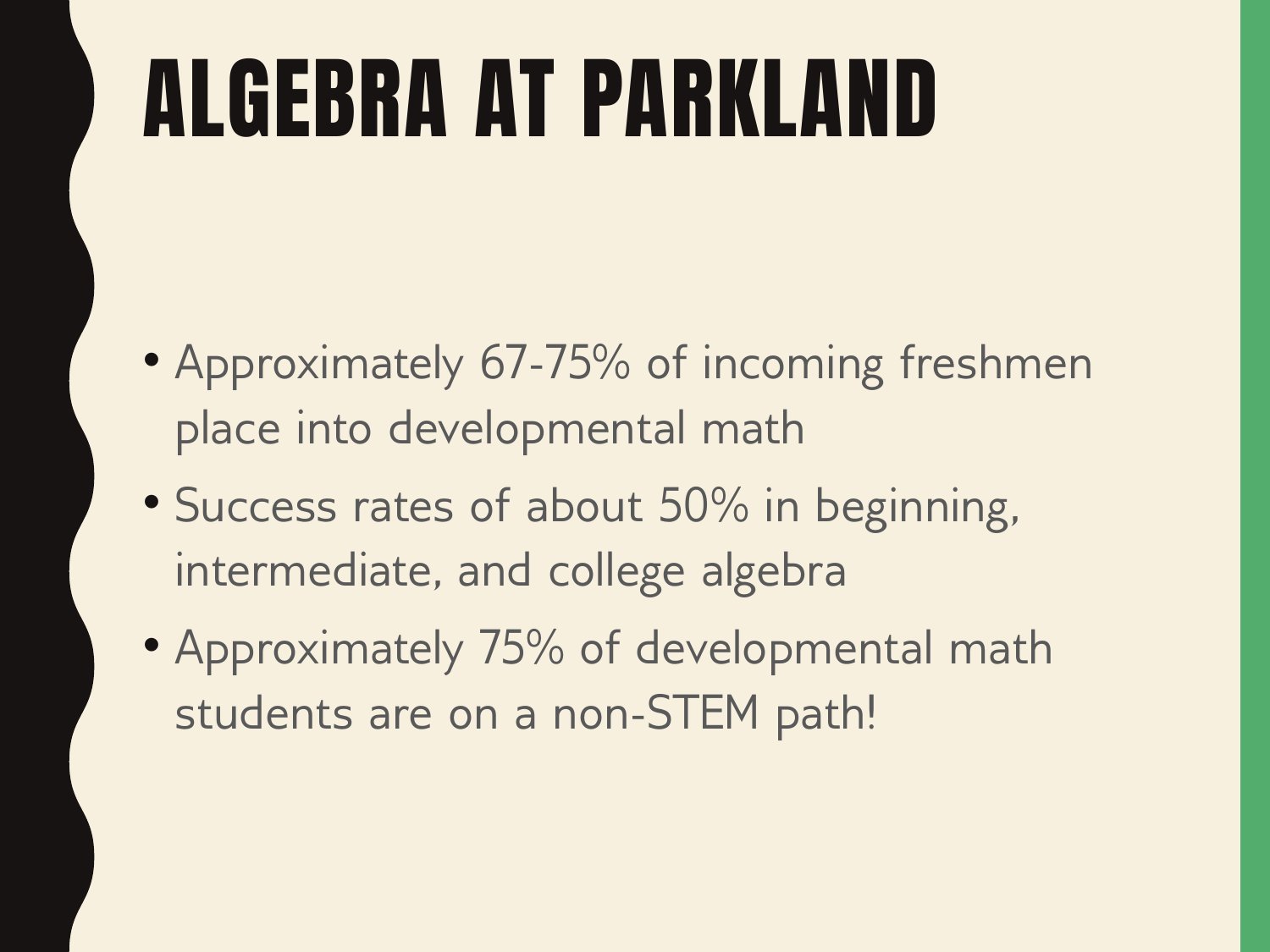

# Algebra at Parkland
Approximately 67-75% of incoming freshmen place into developmental math
Success rates of about 50% in beginning, intermediate, and college algebra
Approximately 75% of developmental math students are on a non-STEM path!